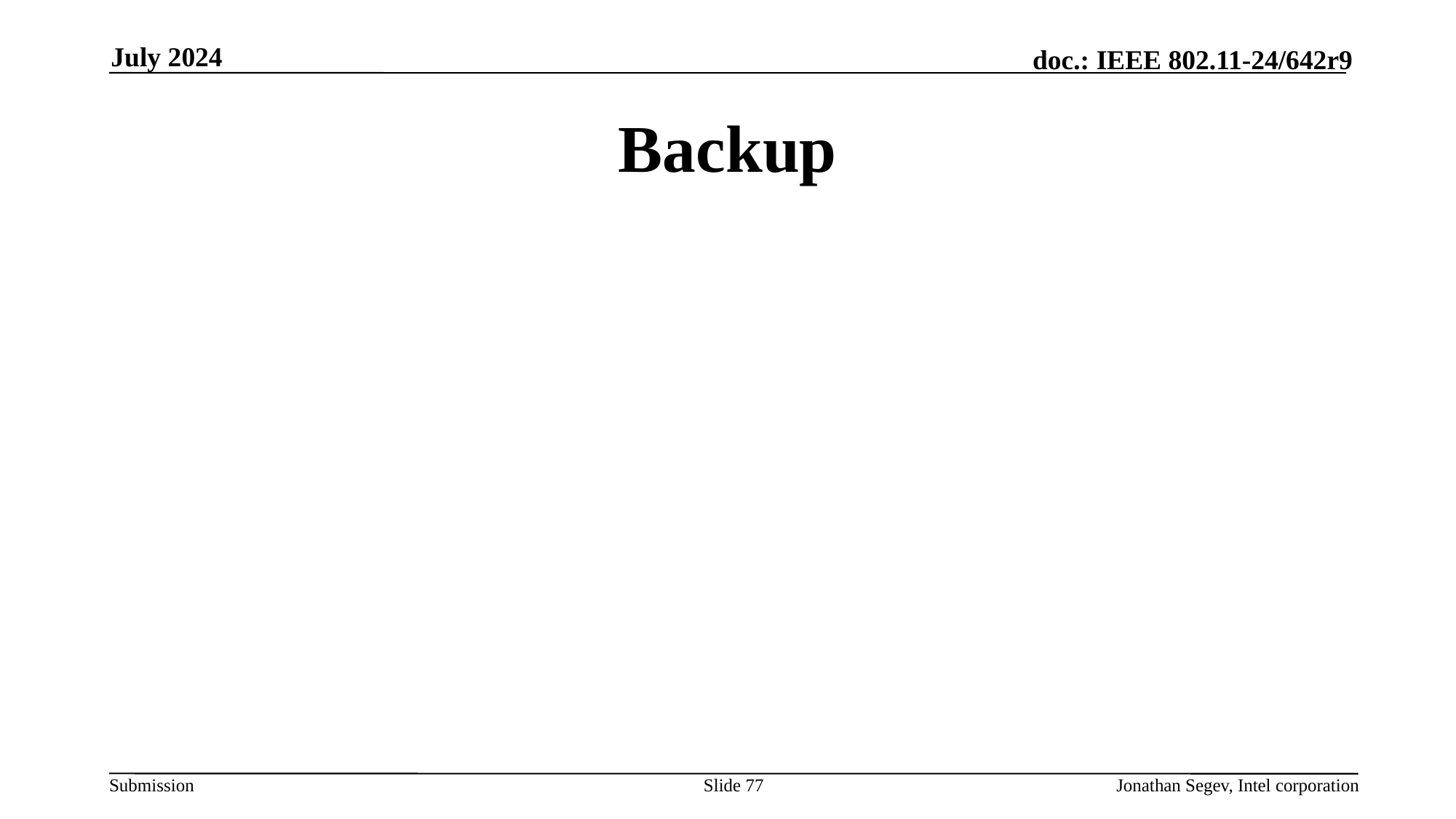

July 2024
# Backup

Slide 77
Jonathan Segev, Intel corporation